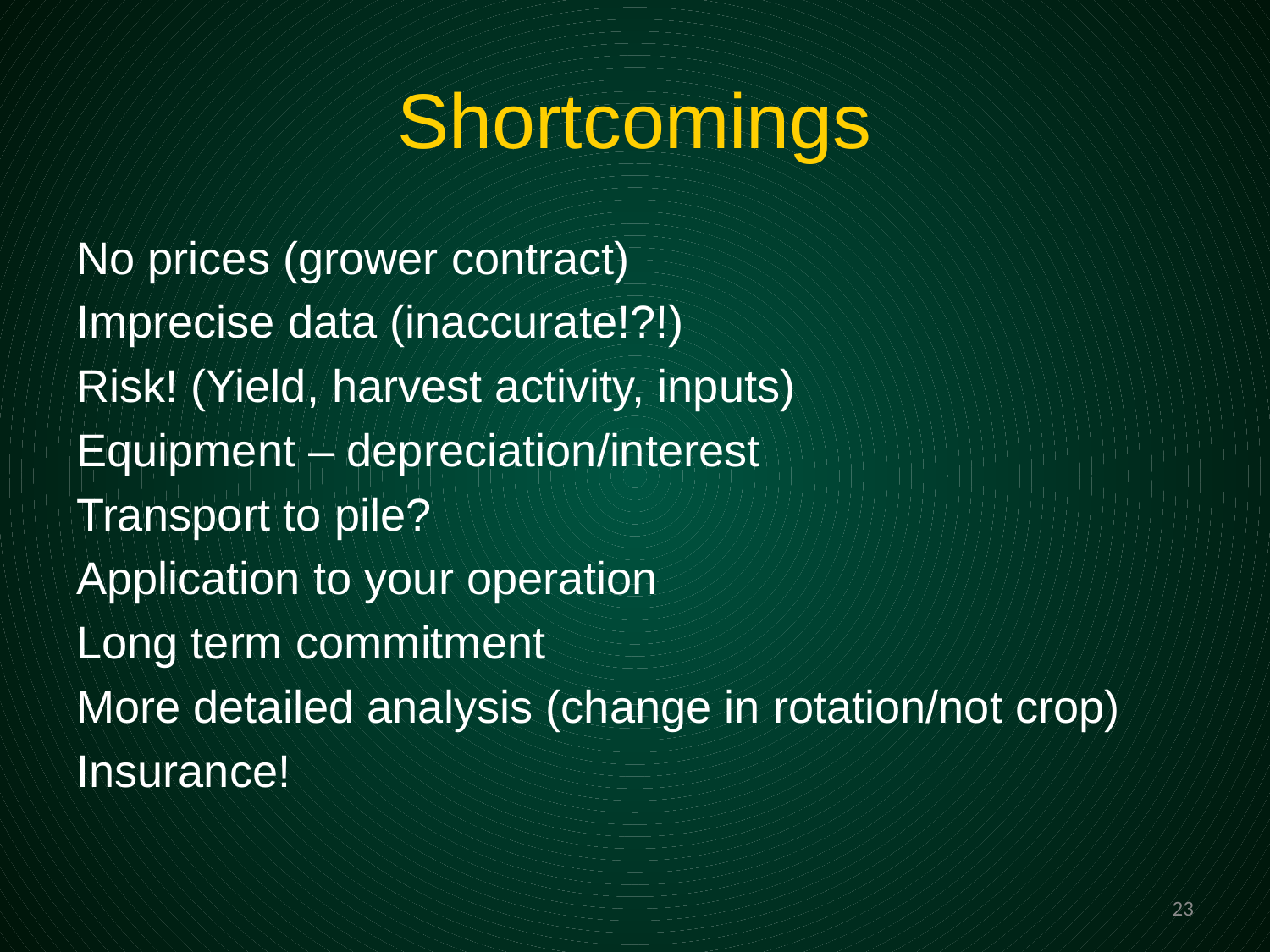

# Shortcomings
No prices (grower contract)
Imprecise data (inaccurate!?!)
Risk! (Yield, harvest activity, inputs)
Equipment – depreciation/interest
Transport to pile?
Application to your operation
Long term commitment
More detailed analysis (change in rotation/not crop)
Insurance!

23